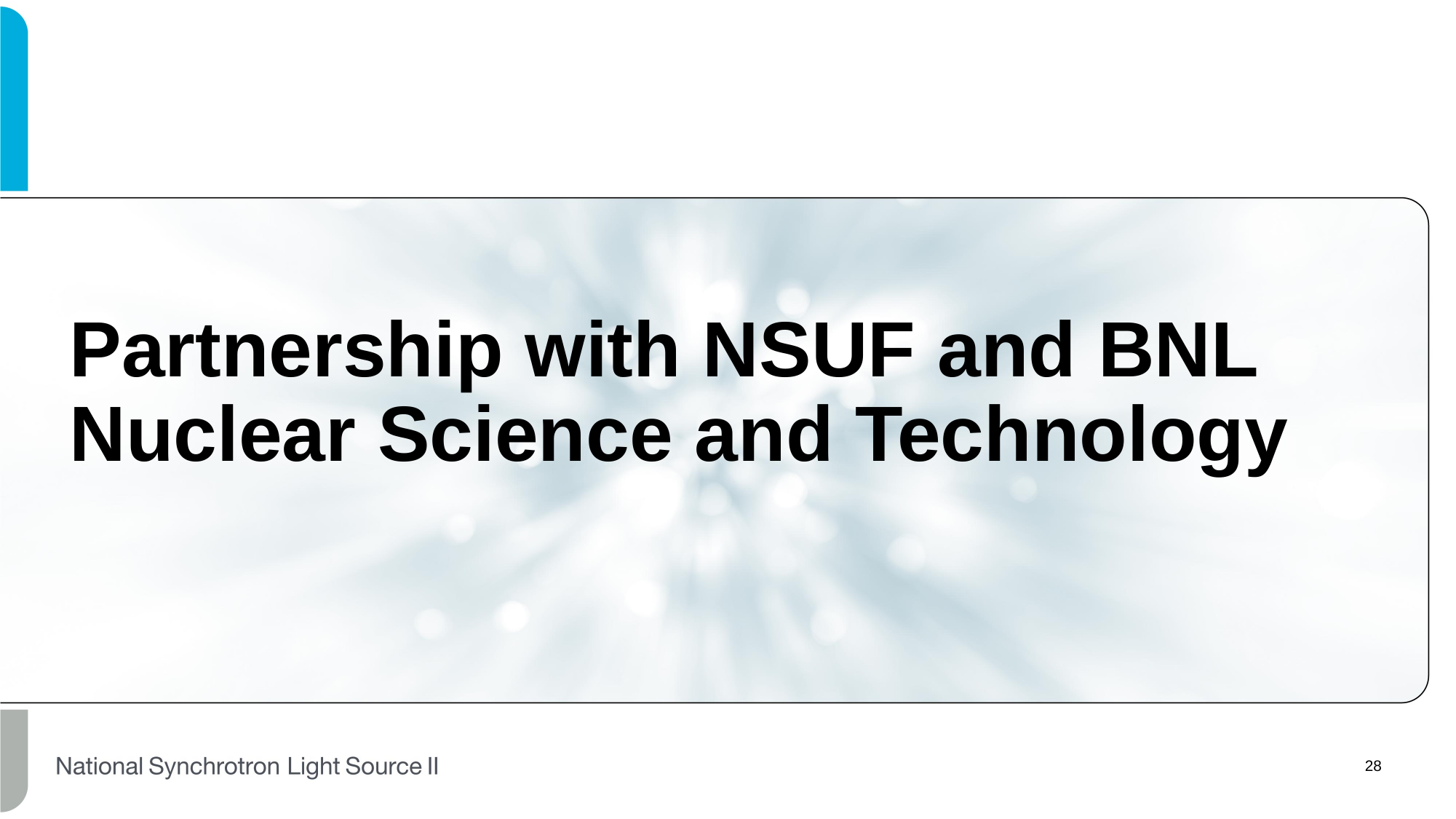

# Partnership with NSUF and BNL Nuclear Science and Technology